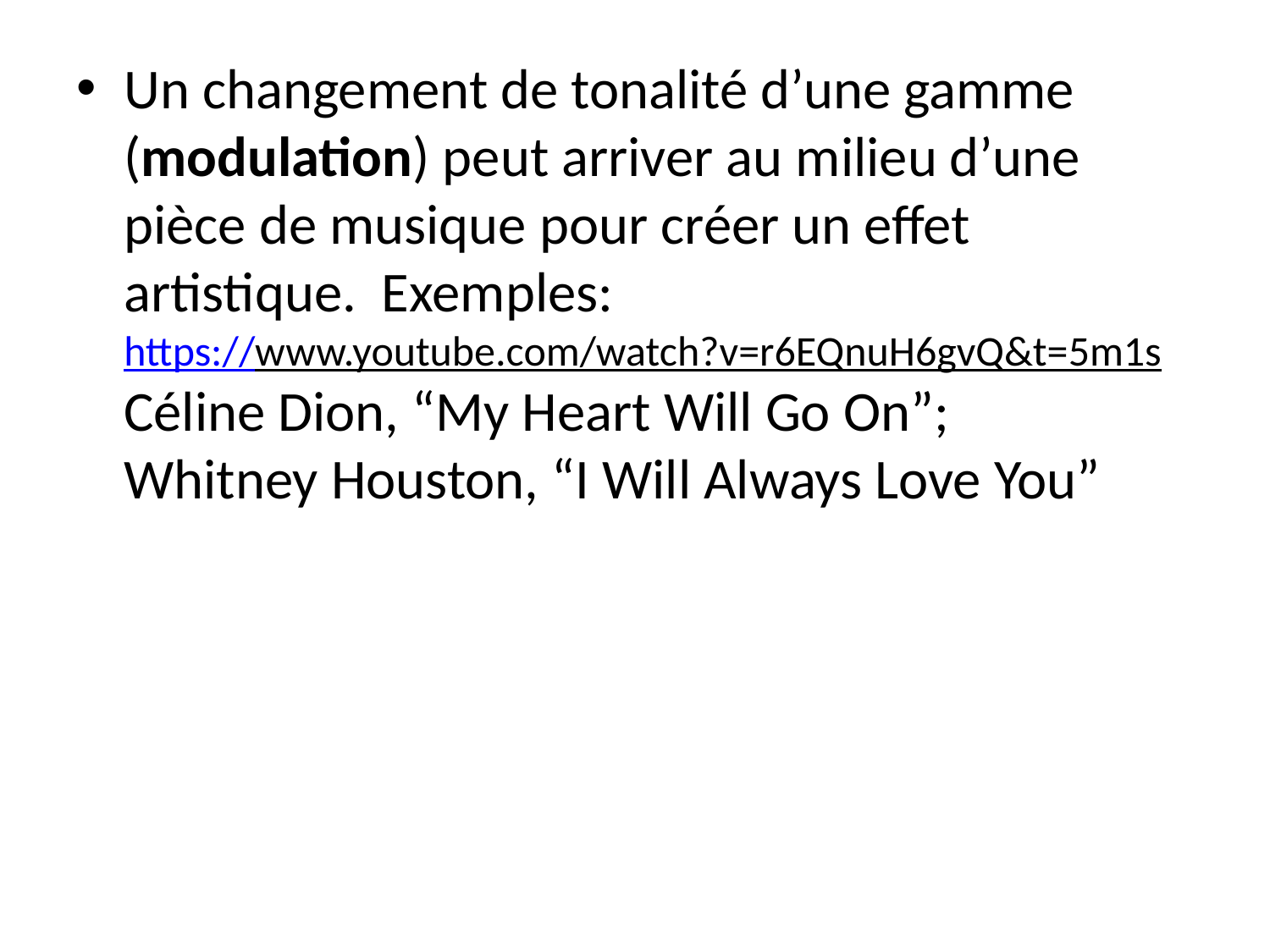

Un changement de tonalité d’une gamme (modulation) peut arriver au milieu d’une pièce de musique pour créer un effet artistique.  Exemples:
https://www.youtube.com/watch?v=r6EQnuH6gvQ&t=5m1s
Céline Dion, “My Heart Will Go On”;
Whitney Houston, “I Will Always Love You”